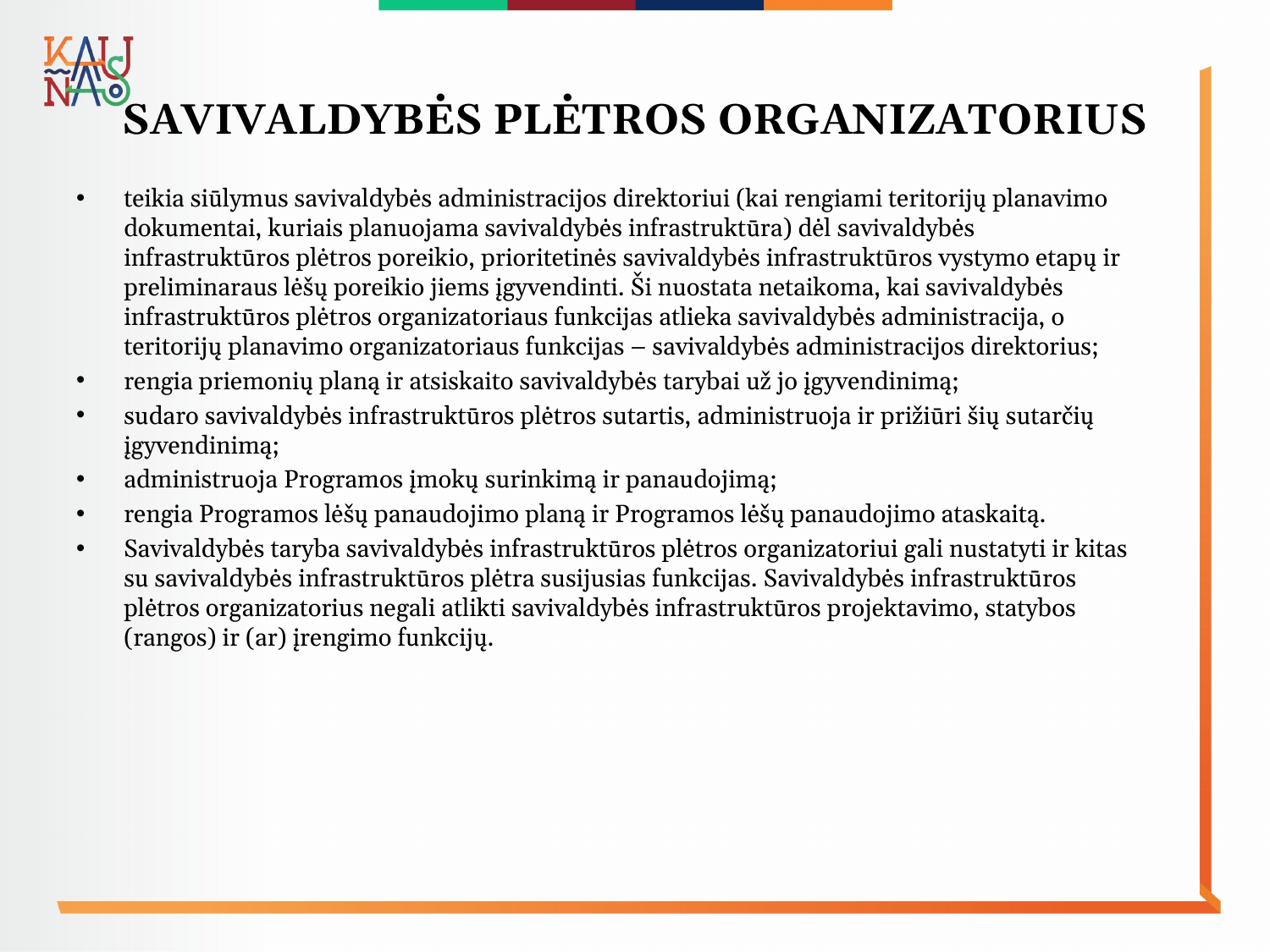

# Savivaldybės plėtros organizatorius
teikia siūlymus savivaldybės administracijos direktoriui (kai rengiami teritorijų planavimo dokumentai, kuriais planuojama savivaldybės infrastruktūra) dėl savivaldybės infrastruktūros plėtros poreikio, prioritetinės savivaldybės infrastruktūros vystymo etapų ir preliminaraus lėšų poreikio jiems įgyvendinti. Ši nuostata netaikoma, kai savivaldybės infrastruktūros plėtros organizatoriaus funkcijas atlieka savivaldybės administracija, o teritorijų planavimo organizatoriaus funkcijas – savivaldybės administracijos direktorius;
rengia priemonių planą ir atsiskaito savivaldybės tarybai už jo įgyvendinimą;
sudaro savivaldybės infrastruktūros plėtros sutartis, administruoja ir prižiūri šių sutarčių įgyvendinimą;
administruoja Programos įmokų surinkimą ir panaudojimą;
rengia Programos lėšų panaudojimo planą ir Programos lėšų panaudojimo ataskaitą.
Savivaldybės taryba savivaldybės infrastruktūros plėtros organizatoriui gali nustatyti ir kitas su savivaldybės infrastruktūros plėtra susijusias funkcijas. Savivaldybės infrastruktūros plėtros organizatorius negali atlikti savivaldybės infrastruktūros projektavimo, statybos (rangos) ir (ar) įrengimo funkcijų.